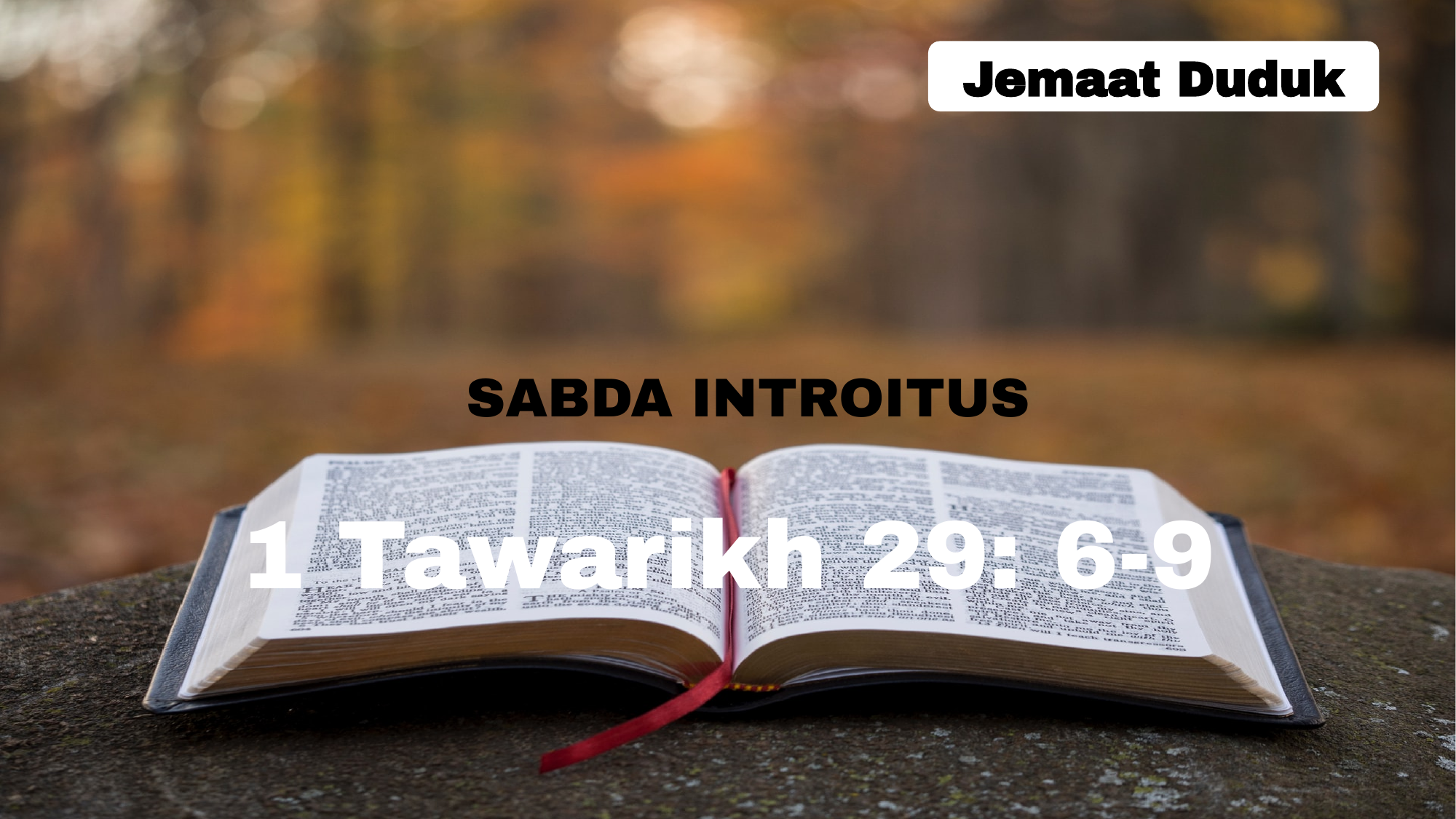

Jemaat Duduk
SABDA INTROITUS
1 Tawarikh 29: 6-9